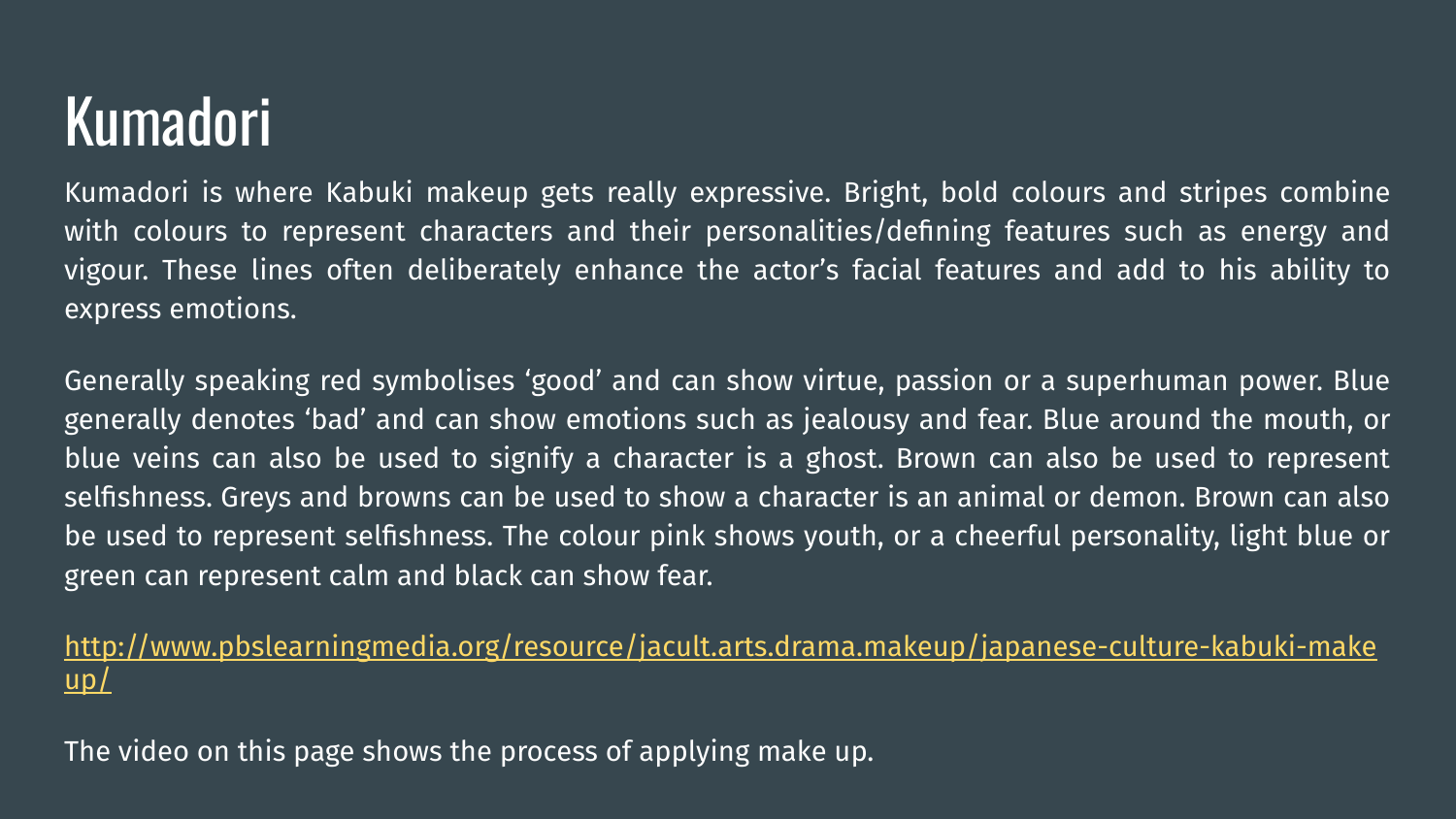

# Kumadori
Kumadori is where Kabuki makeup gets really expressive. Bright, bold colours and stripes combine with colours to represent characters and their personalities/defining features such as energy and vigour. These lines often deliberately enhance the actor’s facial features and add to his ability to express emotions.
Generally speaking red symbolises ‘good’ and can show virtue, passion or a superhuman power. Blue generally denotes ‘bad’ and can show emotions such as jealousy and fear. Blue around the mouth, or blue veins can also be used to signify a character is a ghost. Brown can also be used to represent selfishness. Greys and browns can be used to show a character is an animal or demon. Brown can also be used to represent selfishness. The colour pink shows youth, or a cheerful personality, light blue or green can represent calm and black can show fear.
http://www.pbslearningmedia.org/resource/jacult.arts.drama.makeup/japanese-culture-kabuki-makeup/
The video on this page shows the process of applying make up.